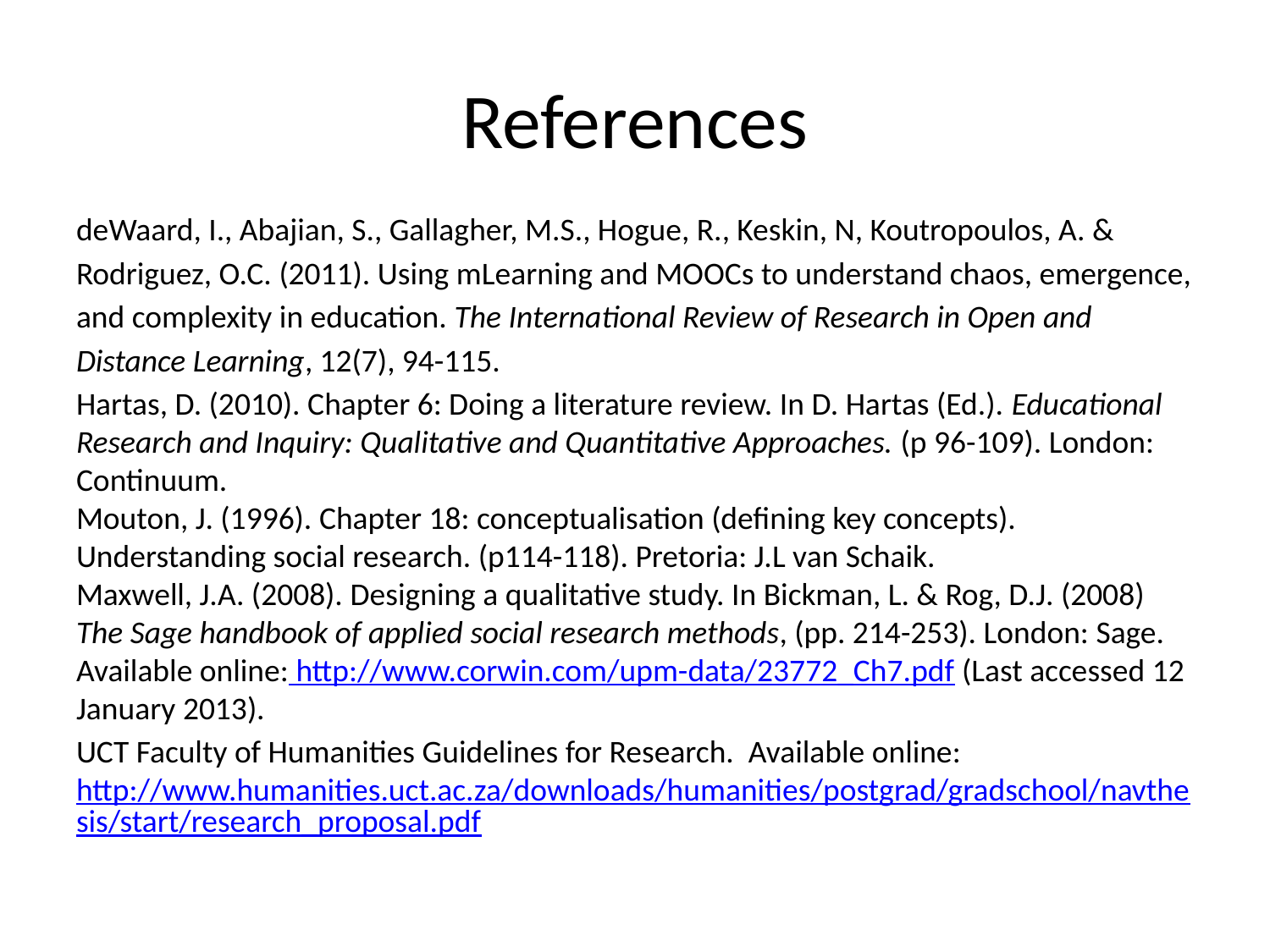

# References
deWaard, I., Abajian, S., Gallagher, M.S., Hogue, R., Keskin, N, Koutropoulos, A. & Rodriguez, O.C. (2011). Using mLearning and MOOCs to understand chaos, emergence, and complexity in education. The International Review of Research in Open and Distance Learning, 12(7), 94-115.
Hartas, D. (2010). Chapter 6: Doing a literature review. In D. Hartas (Ed.). Educational Research and Inquiry: Qualitative and Quantitative Approaches. (p 96-109). London: Continuum.
Mouton, J. (1996). Chapter 18: conceptualisation (defining key concepts). Understanding social research. (p114-118). Pretoria: J.L van Schaik.
Maxwell, J.A. (2008). Designing a qualitative study. In Bickman, L. & Rog, D.J. (2008) The Sage handbook of applied social research methods, (pp. 214-253). London: Sage. Available online: http://www.corwin.com/upm-data/23772_Ch7.pdf (Last accessed 12 January 2013).
UCT Faculty of Humanities Guidelines for Research.  Available online: http://www.humanities.uct.ac.za/downloads/humanities/postgrad/gradschool/navthesis/start/research_proposal.pdf